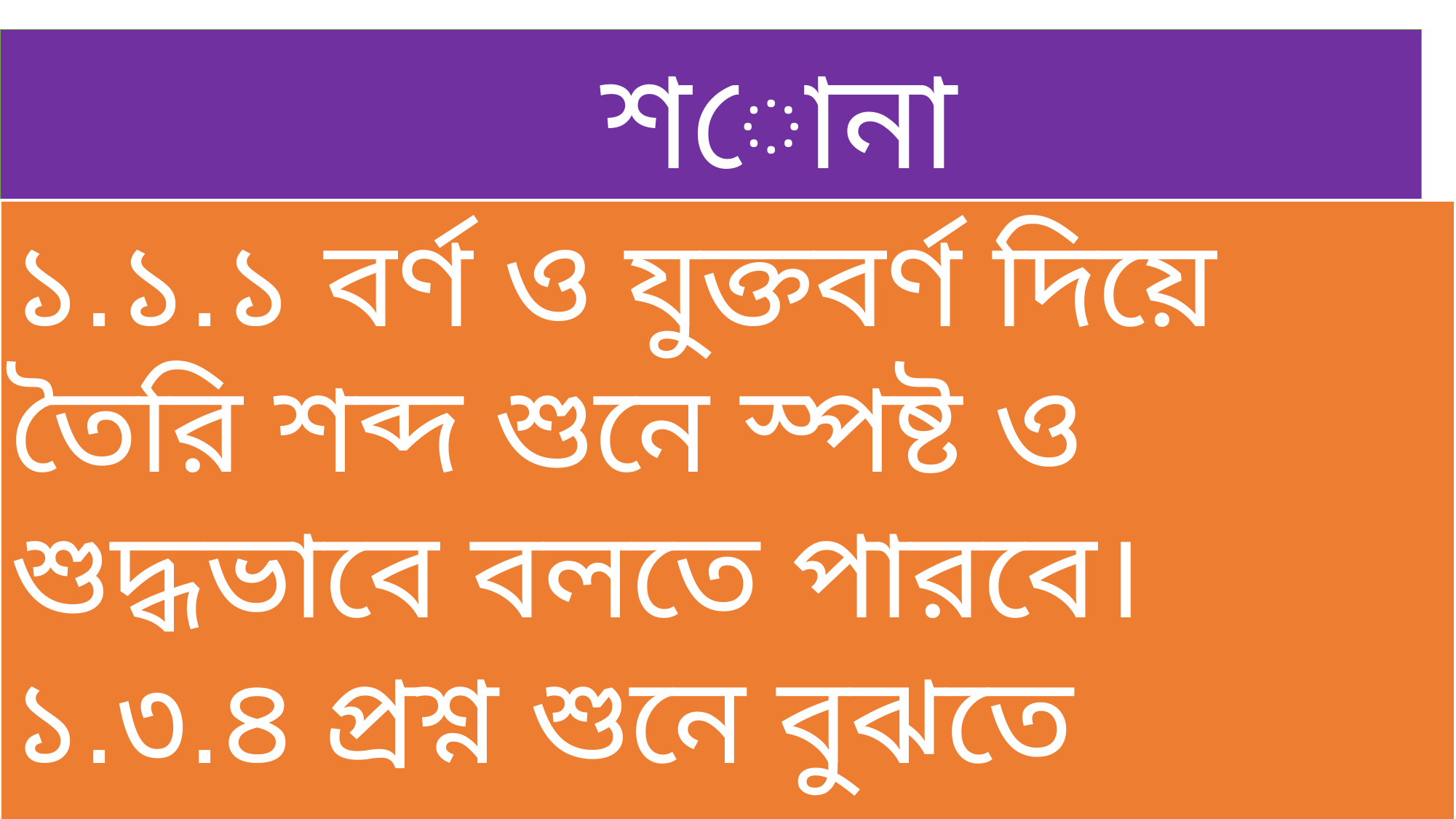

শোনা
১.১.১ বর্ণ ও যুক্তবর্ণ দিয়ে তৈরি শব্দ শুনে স্পষ্ট ও শুদ্ধভাবে বলতে পারবে।
১.৩.৪ প্রশ্ন শুনে বুঝতে পারবে।